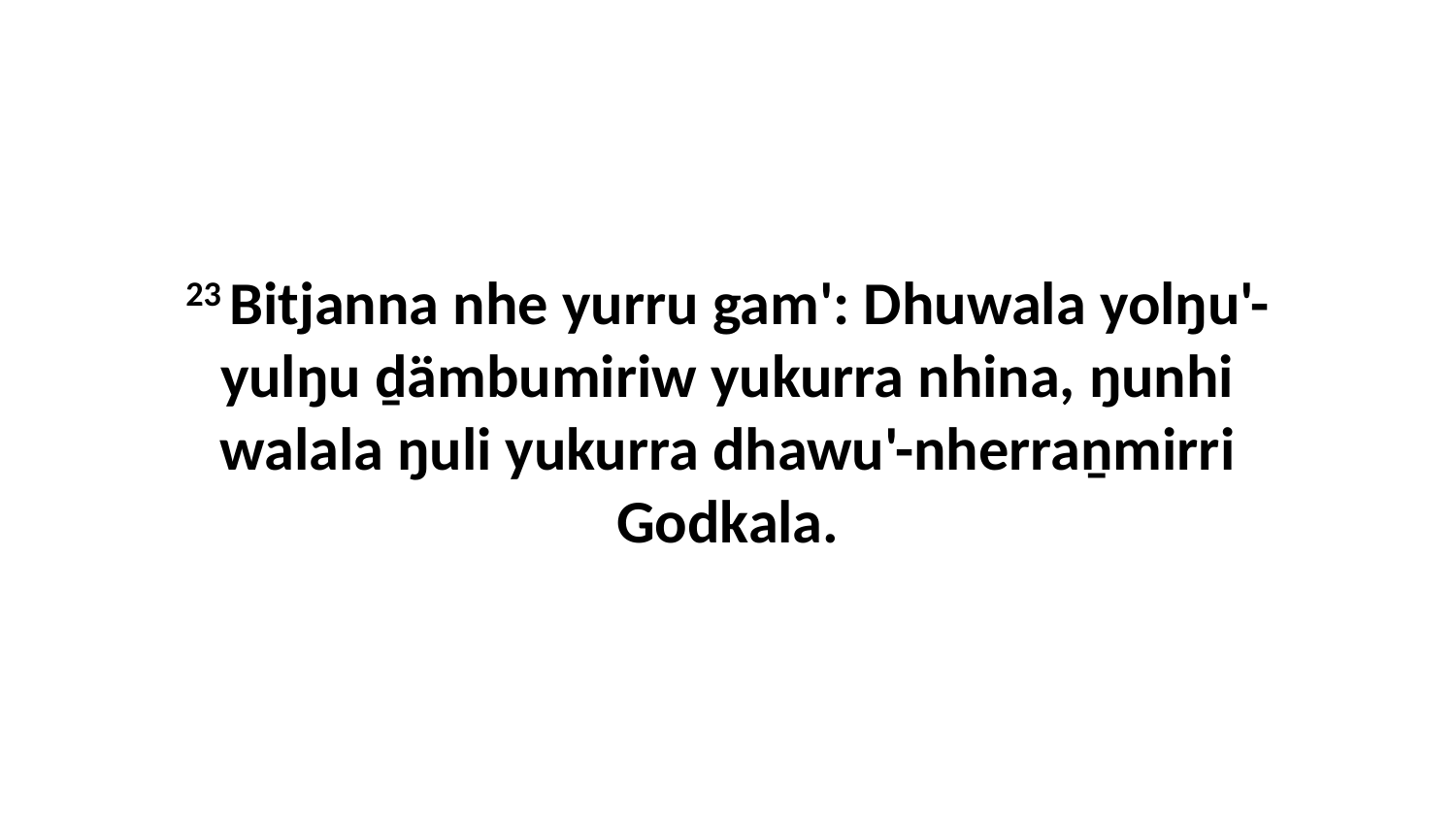

23 Bitjanna nhe yurru gam': Dhuwala yolŋu'-yulŋu ḏämbumiriw yukurra nhina, ŋunhi walala ŋuli yukurra dhawu'-nherraṉmirri Godkala.